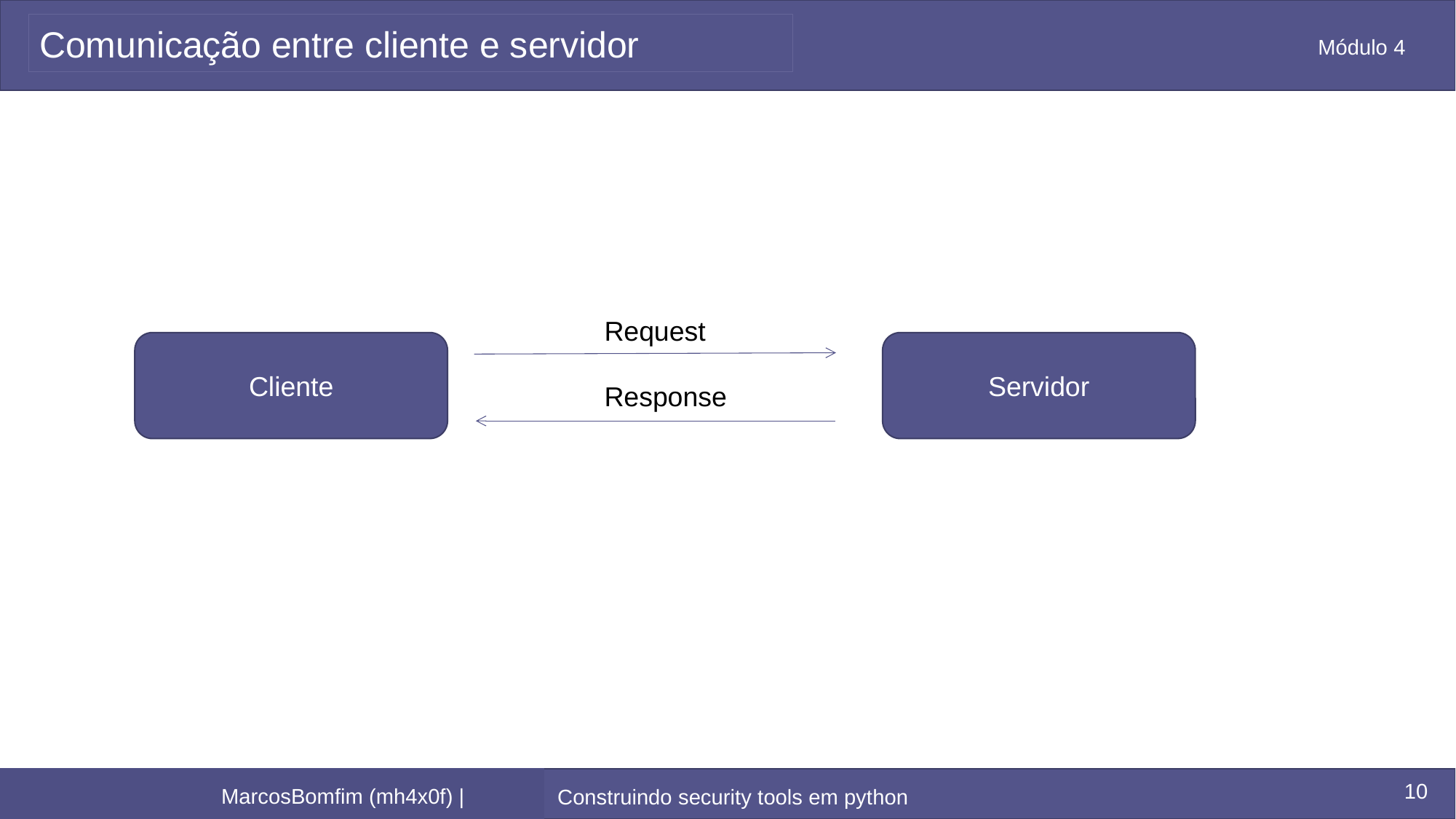

# Comunicação entre cliente e servidor
Request

Response
Cliente
Servidor
10
Construindo security tools em python